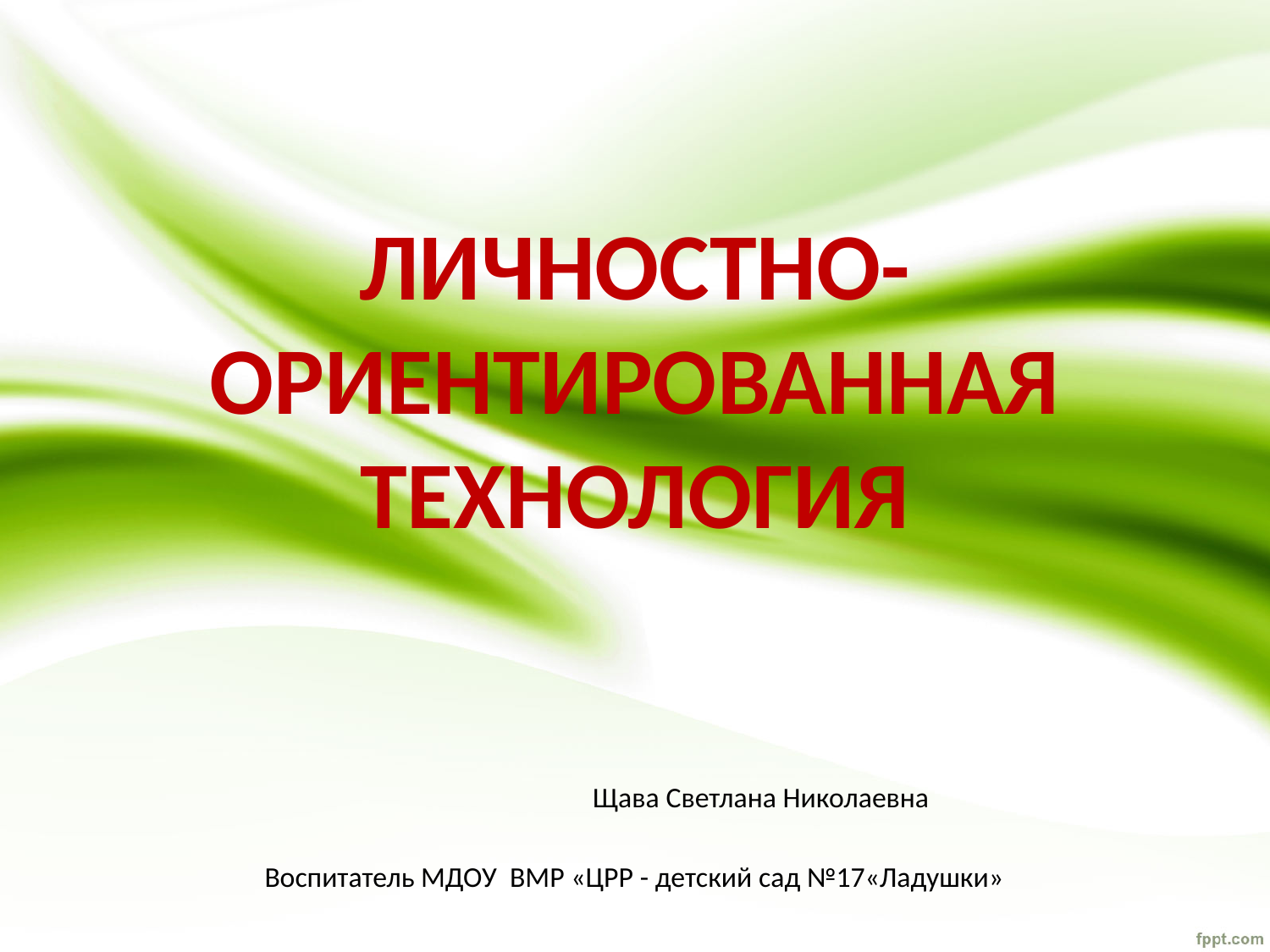

# ЛИЧНОСТНО-ОРИЕНТИРОВАННАЯ ТЕХНОЛОГИЯ
Щава Светлана Николаевна

Воспитатель МДОУ  ВМР «ЦРР - детский сад №17«Ладушки»